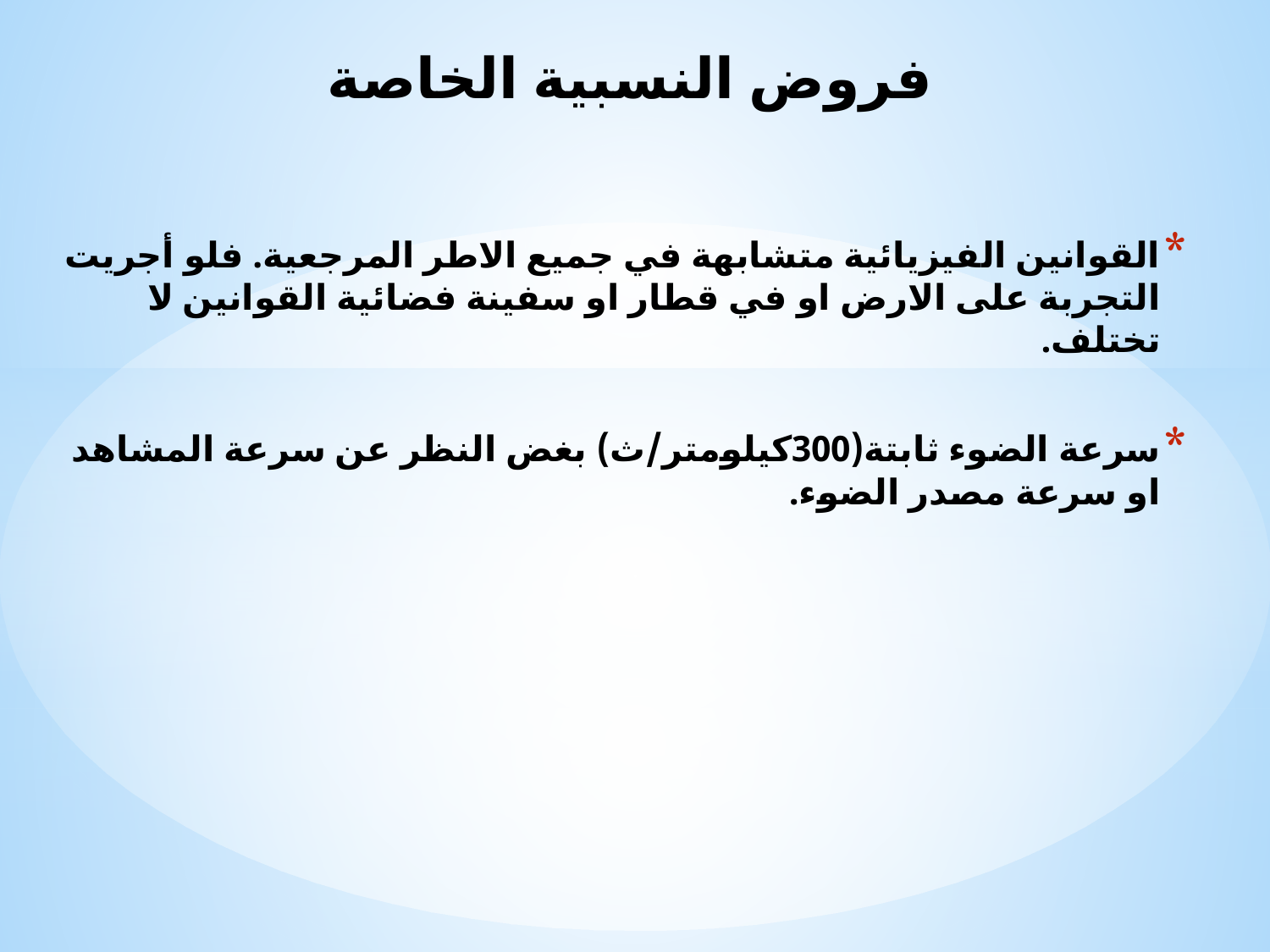

# فروض النسبية الخاصة
القوانين الفيزيائية متشابهة في جميع الاطر المرجعية. فلو أجريت التجربة على الارض او في قطار او سفينة فضائية القوانين لا تختلف.

سرعة الضوء ثابتة(300كيلومتر/ث) بغض النظر عن سرعة المشاهد او سرعة مصدر الضوء.